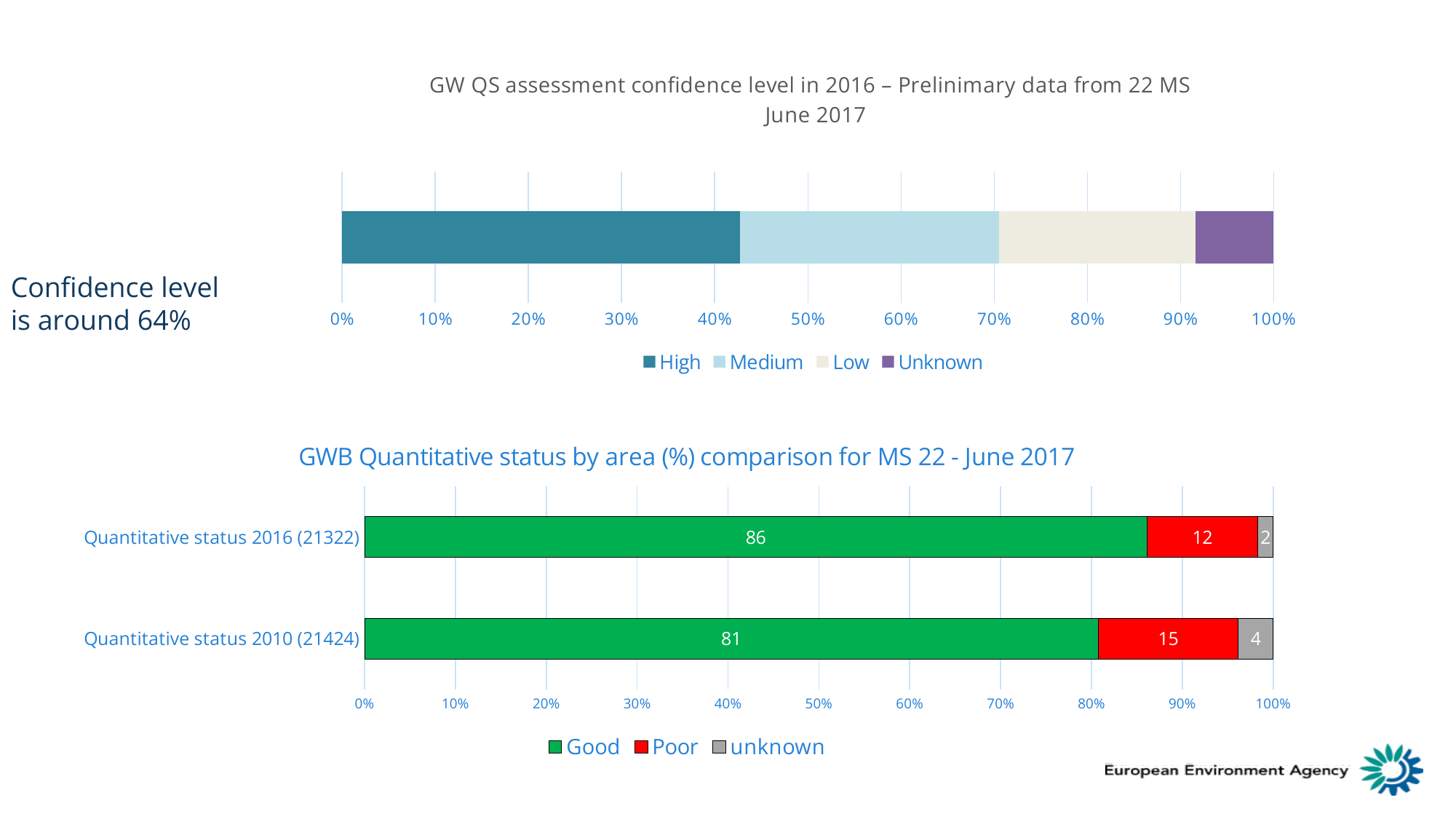

### Chart: GW QS assessment confidence level in 2016 – Prelinimary data from 22 MS
 June 2017

| Category | High | Medium | Low | Unknown |
|---|---|---|---|---|
| Percentage | 2490744.4220000003 | 1622699.8920000005 | 1227534.4760000003 | 490448.556 |
Confidence level is around 64%

### Chart: GWB Quantitative status by area (%) comparison for MS 22 - June 2017

| Category | Good | Poor | unknown |
|---|---|---|---|
| Quantitative status 2010 (21424) | 80.75948170271988 | 15.410827466928184 | 3.829690830351931 |
| Quantitative status 2016 (21322) | 86.12576983309295 | 12.195379652424457 | 1.6788505144825987 |